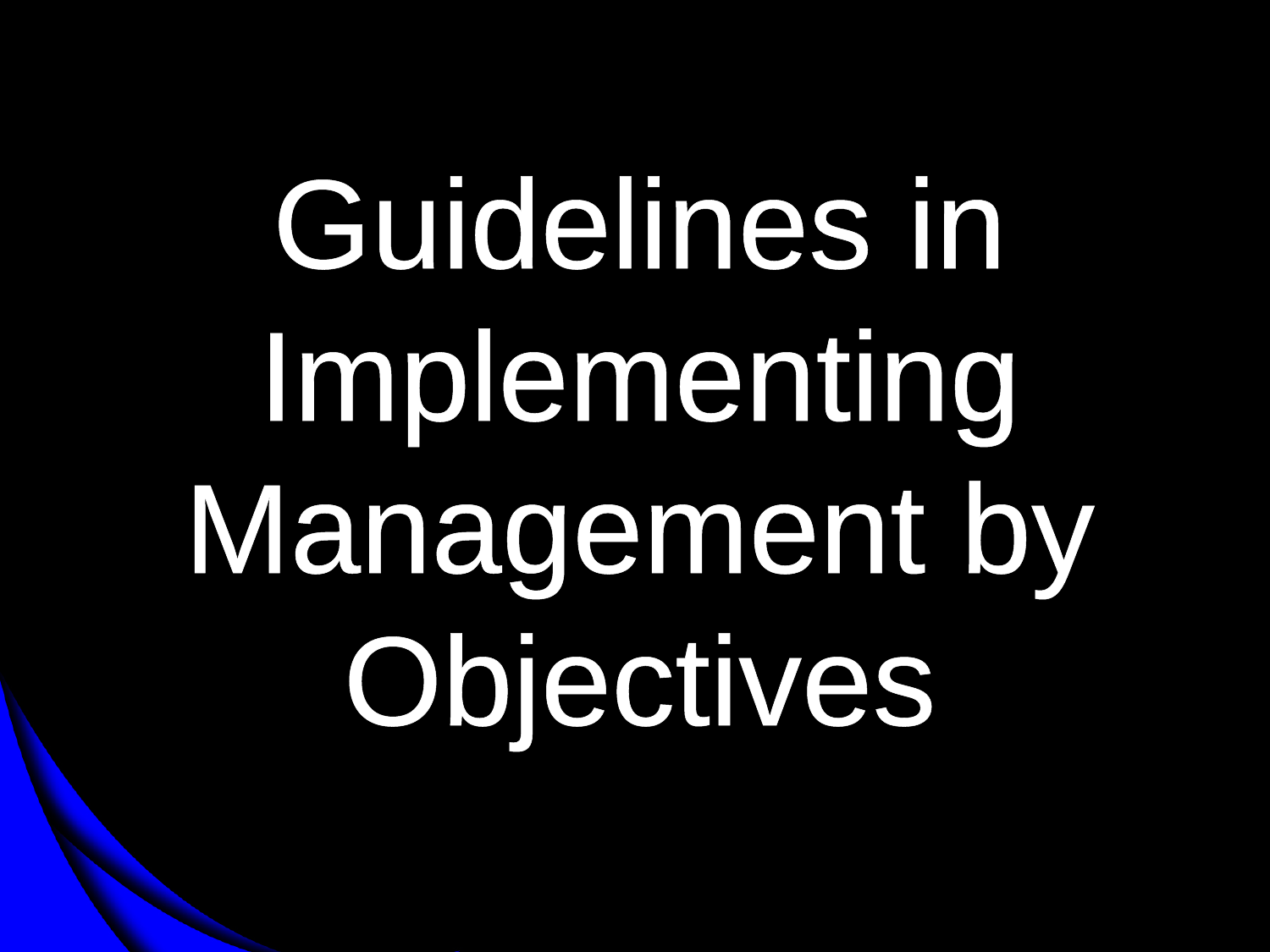

# Guidelines in Implementing Management by Objectives